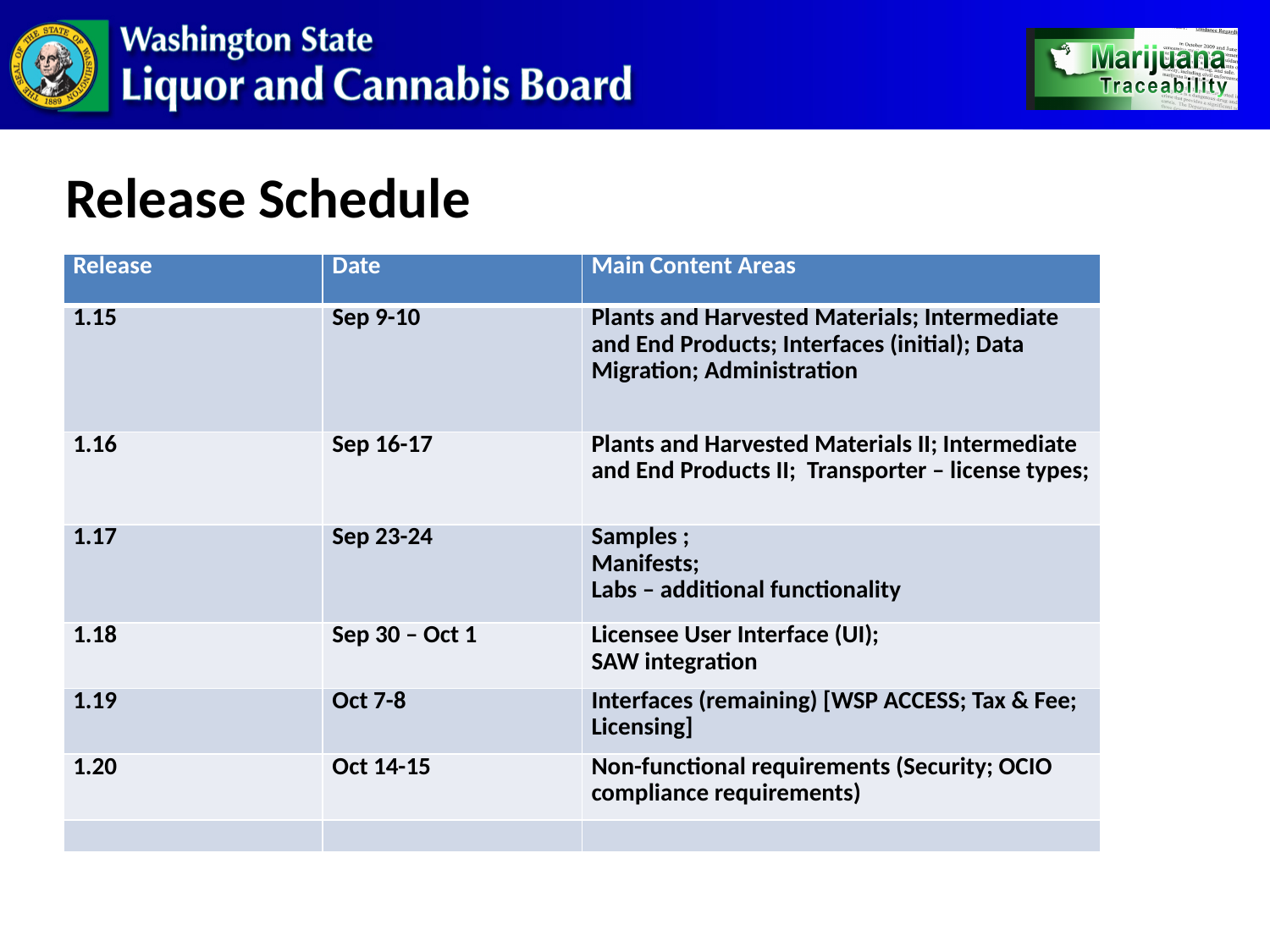

# Release Schedule
| Release | Date | Main Content Areas |
| --- | --- | --- |
| 1.15 | Sep 9-10 | Plants and Harvested Materials; Intermediate and End Products; Interfaces (initial); Data Migration; Administration |
| 1.16 | Sep 16-17 | Plants and Harvested Materials II; Intermediate and End Products II; Transporter – license types; |
| 1.17 | Sep 23-24 | Samples ; Manifests; Labs – additional functionality |
| 1.18 | Sep 30 – Oct 1 | Licensee User Interface (UI); SAW integration |
| 1.19 | Oct 7-8 | Interfaces (remaining) [WSP ACCESS; Tax & Fee; Licensing] |
| 1.20 | Oct 14-15 | Non-functional requirements (Security; OCIO compliance requirements) |
|  |  |  |